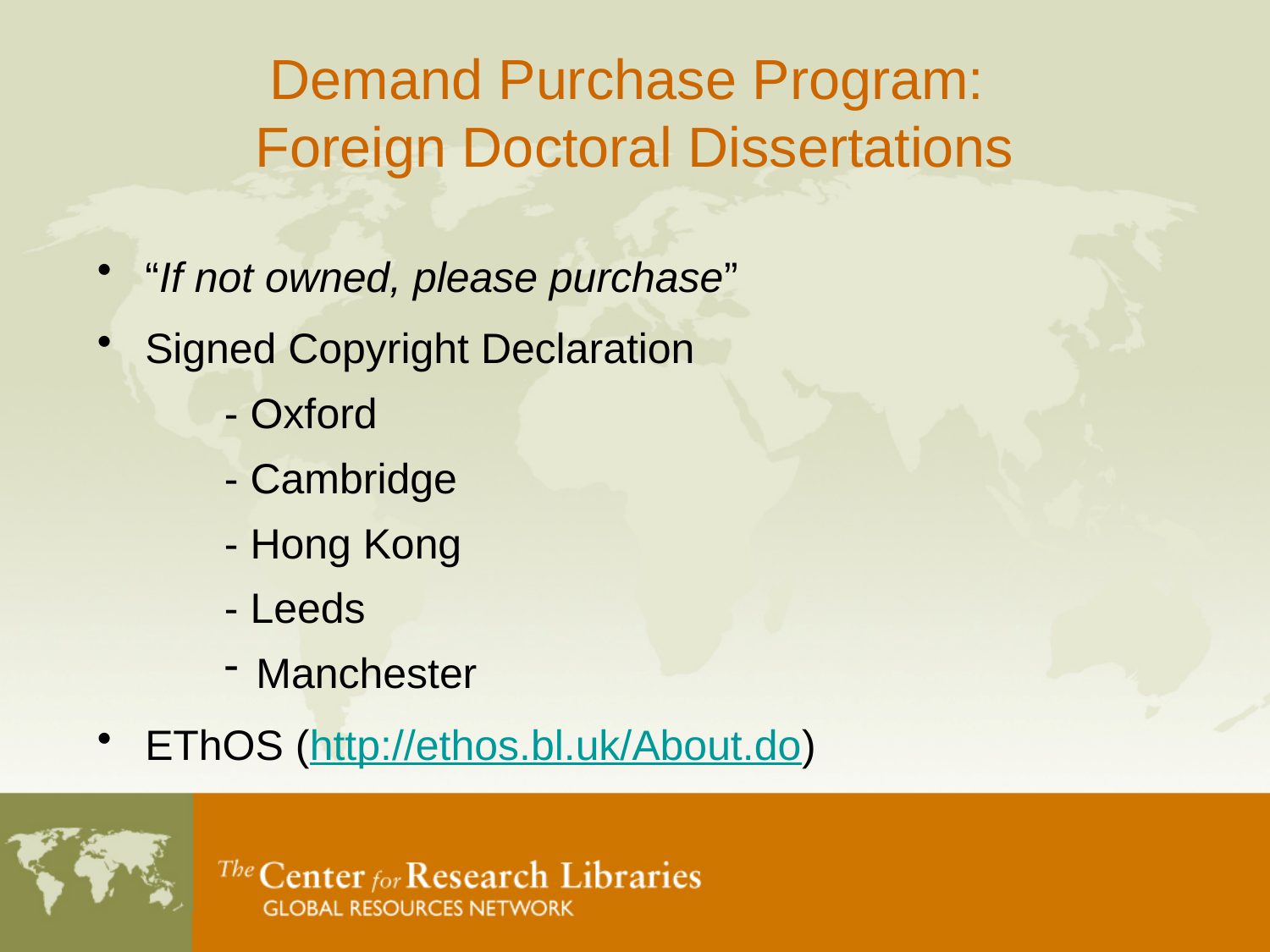

# Demand Purchase Program: Foreign Doctoral Dissertations
“If not owned, please purchase”
Signed Copyright Declaration
- Oxford
- Cambridge
- Hong Kong
- Leeds
Manchester
EThOS (http://ethos.bl.uk/About.do)